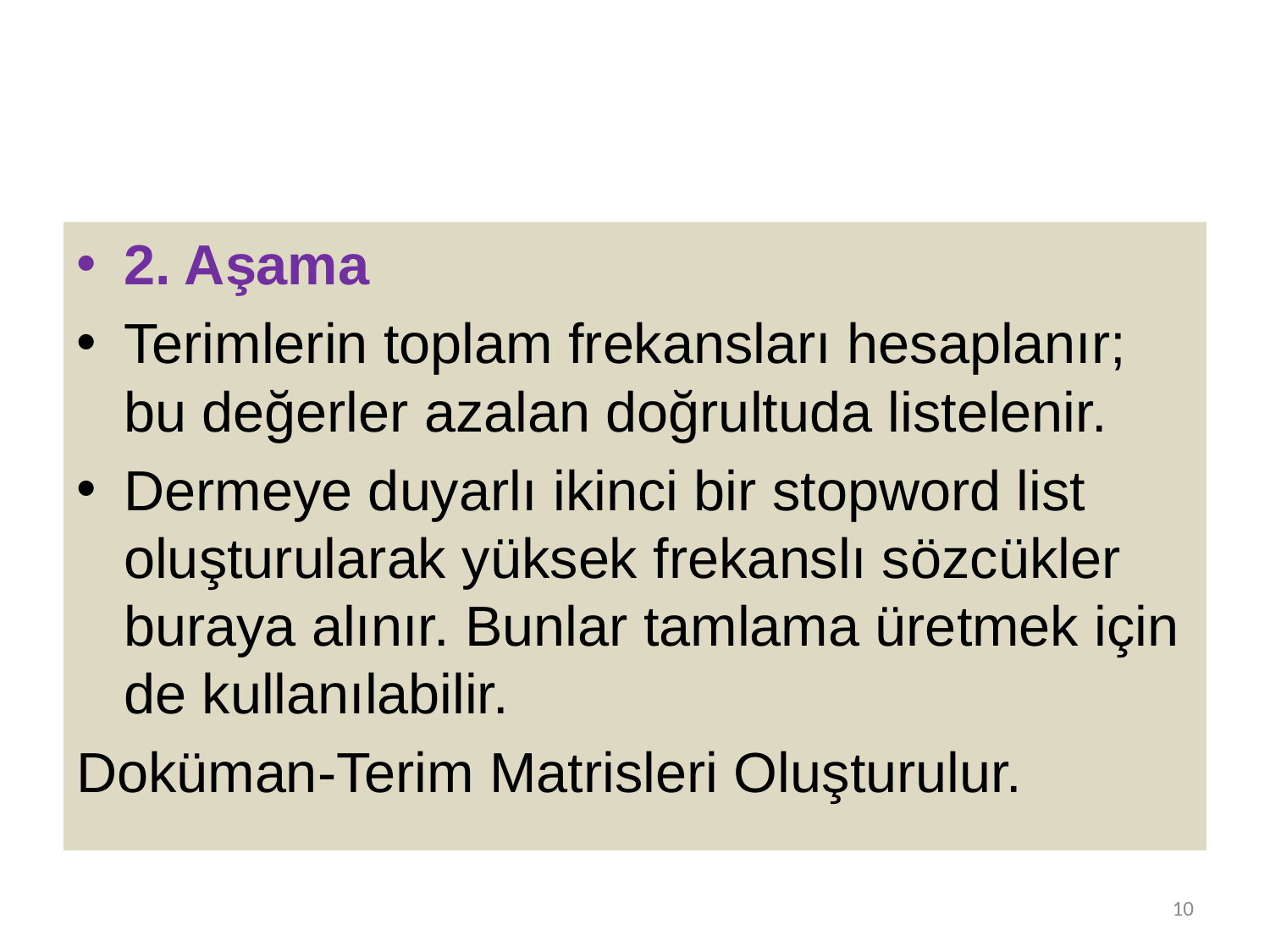

2. Aşama
Terimlerin toplam frekansları hesaplanır; bu değerler azalan doğrultuda listelenir.
Dermeye duyarlı ikinci bir stopword list oluşturularak yüksek frekanslı sözcükler buraya alınır. Bunlar tamlama üretmek için de kullanılabilir.
Doküman-Terim Matrisleri Oluşturulur.
10